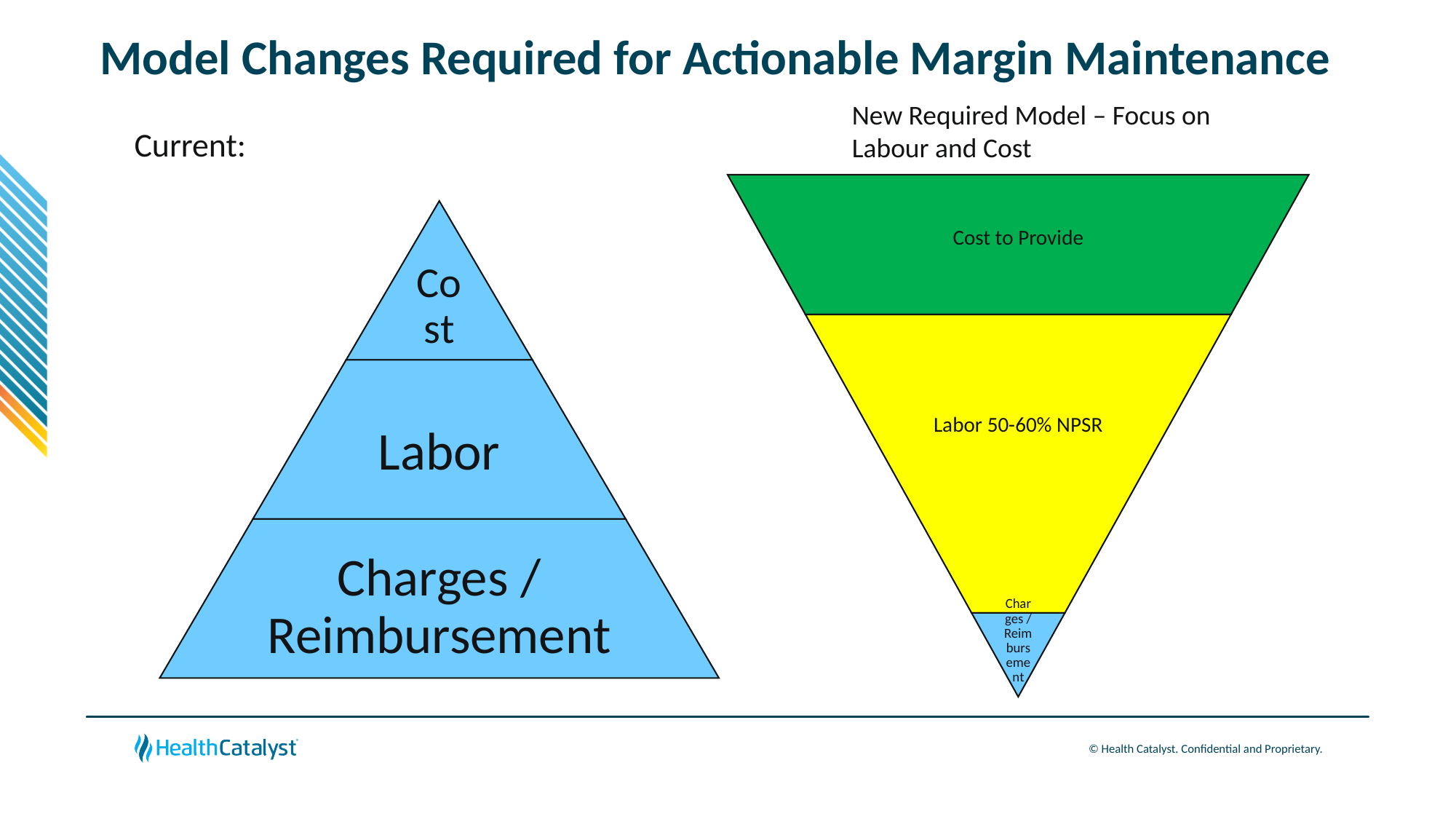

# Model Changes Required for Actionable Margin Maintenance
New Required Model – Focus on Labour and Cost
Current:
Cost to Provide
Labor 50-60% NPSR
Charges / Reimbursement
Cost
Labor
Charges / Reimbursement